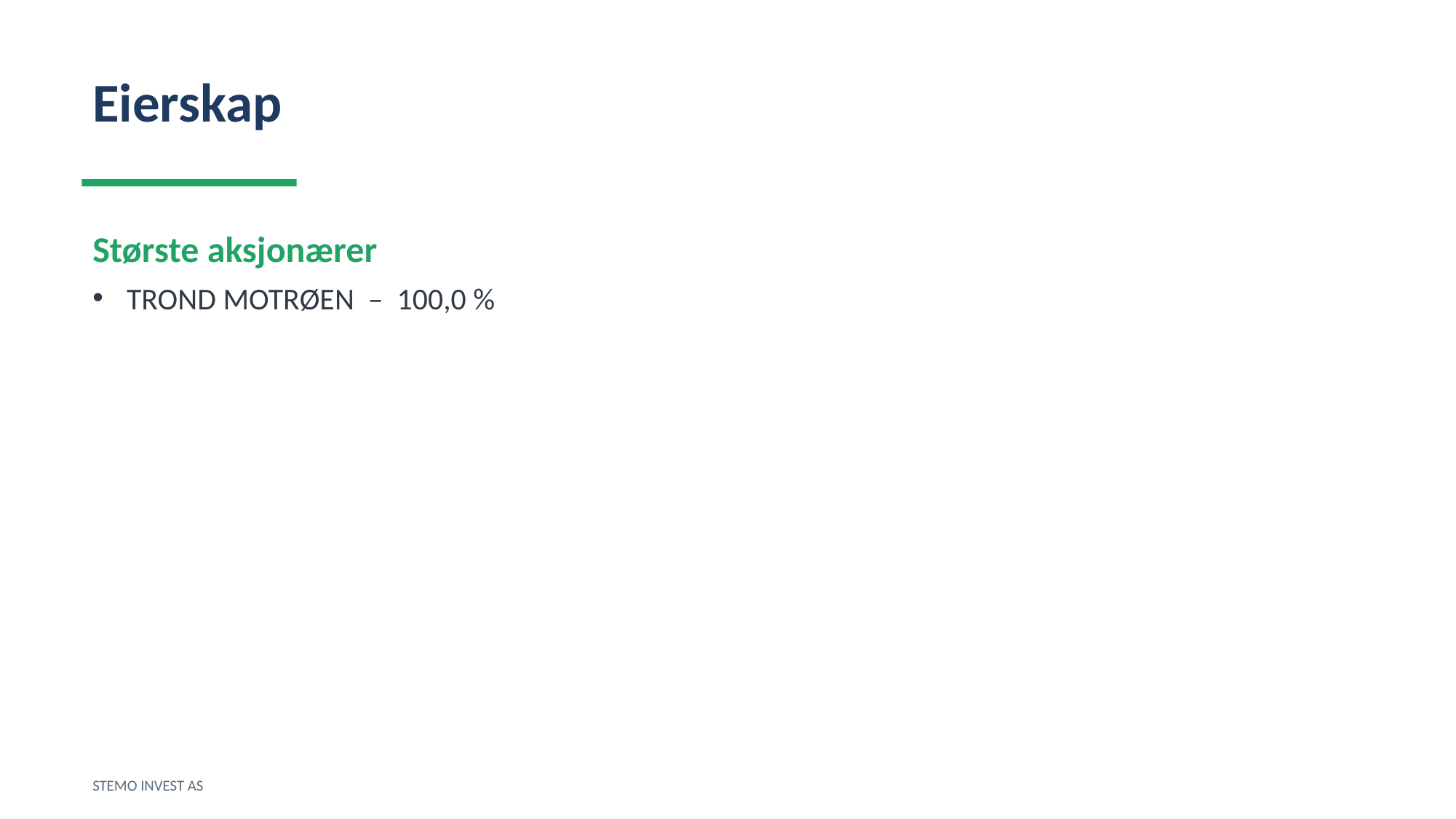

Eierskap

Største aksjonærer
TROND MOTRØEN  –  100,0 %
STEMO INVEST AS